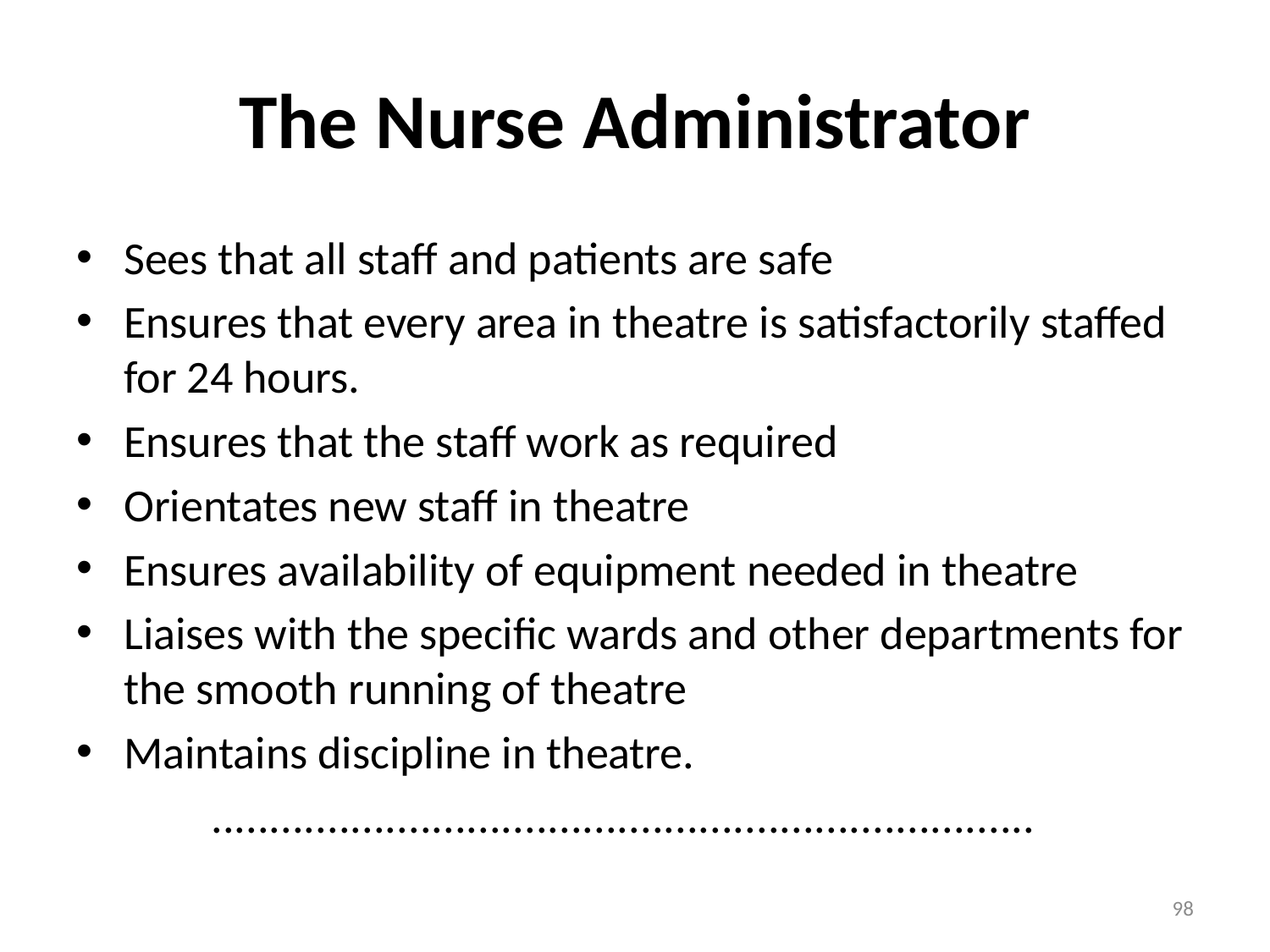

# The Nurse Administrator
Sees that all staff and patients are safe
Ensures that every area in theatre is satisfactorily staffed  for 24 hours.
Ensures that the staff work as required
Orientates new staff in theatre
Ensures availability of equipment needed in theatre
Liaises with the specific wards and other departments for the smooth running of theatre
Maintains discipline in theatre.
             .......................................................................
98